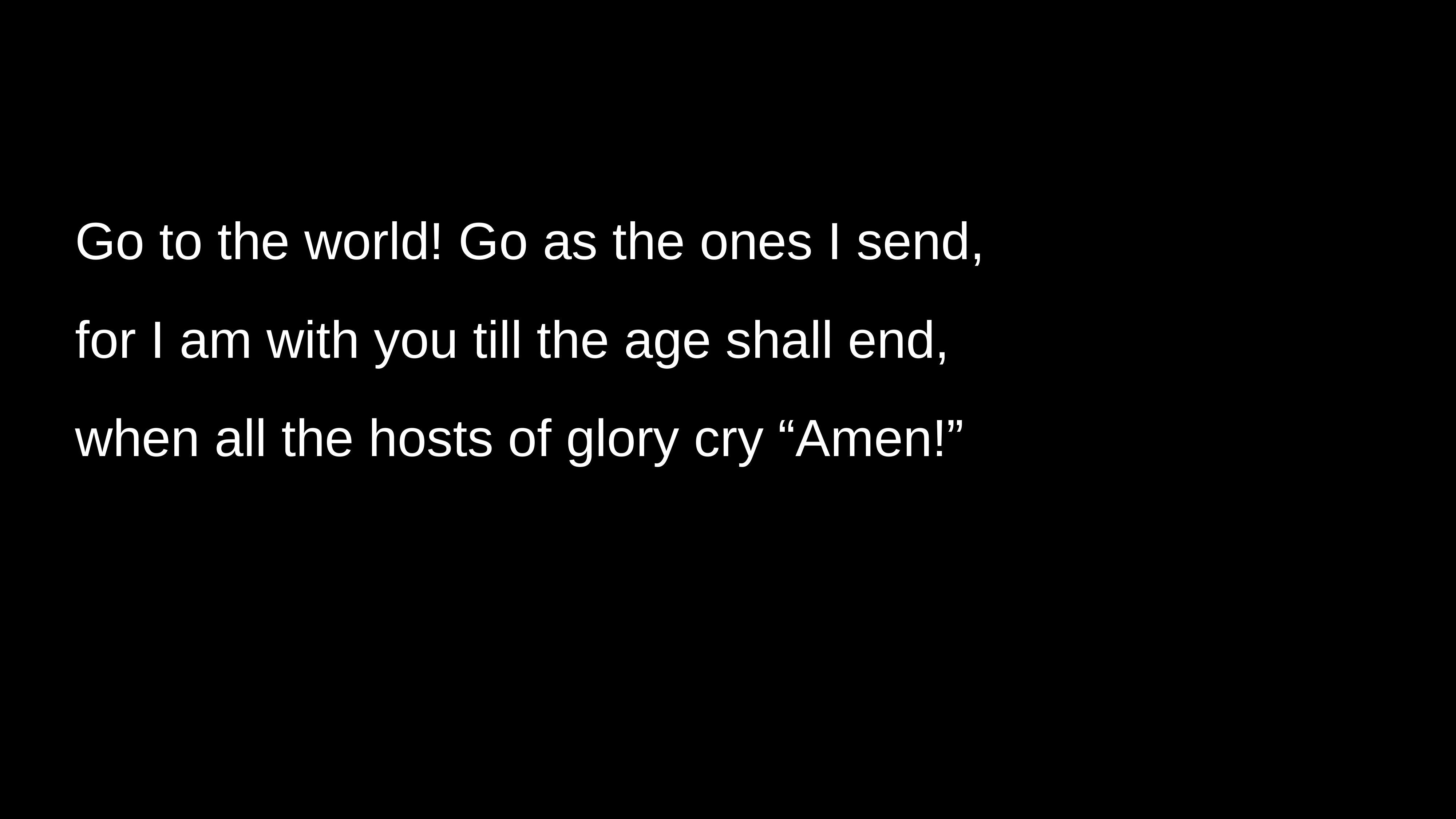

Go to the world! Go as the ones I send,
for I am with you till the age shall end,
when all the hosts of glory cry “Amen!”